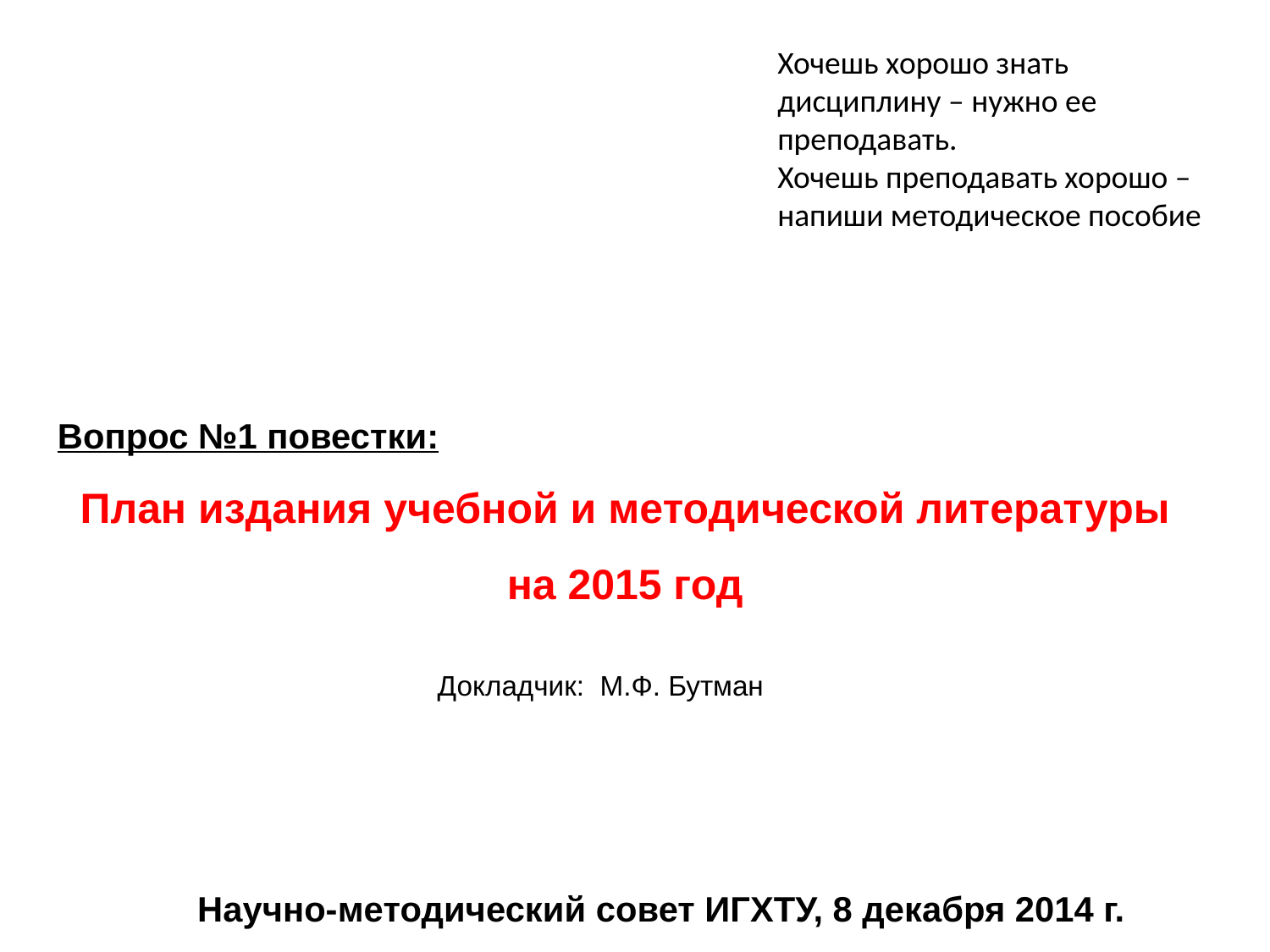

Хочешь хорошо знать дисциплину – нужно ее преподавать.
Хочешь преподавать хорошо – напиши методическое пособие
Вопрос №1 повестки:
План издания учебной и методической литературы на 2015 год
Докладчик:  М.Ф. Бутман
Научно-методический совет ИГХТУ, 8 декабря 2014 г.